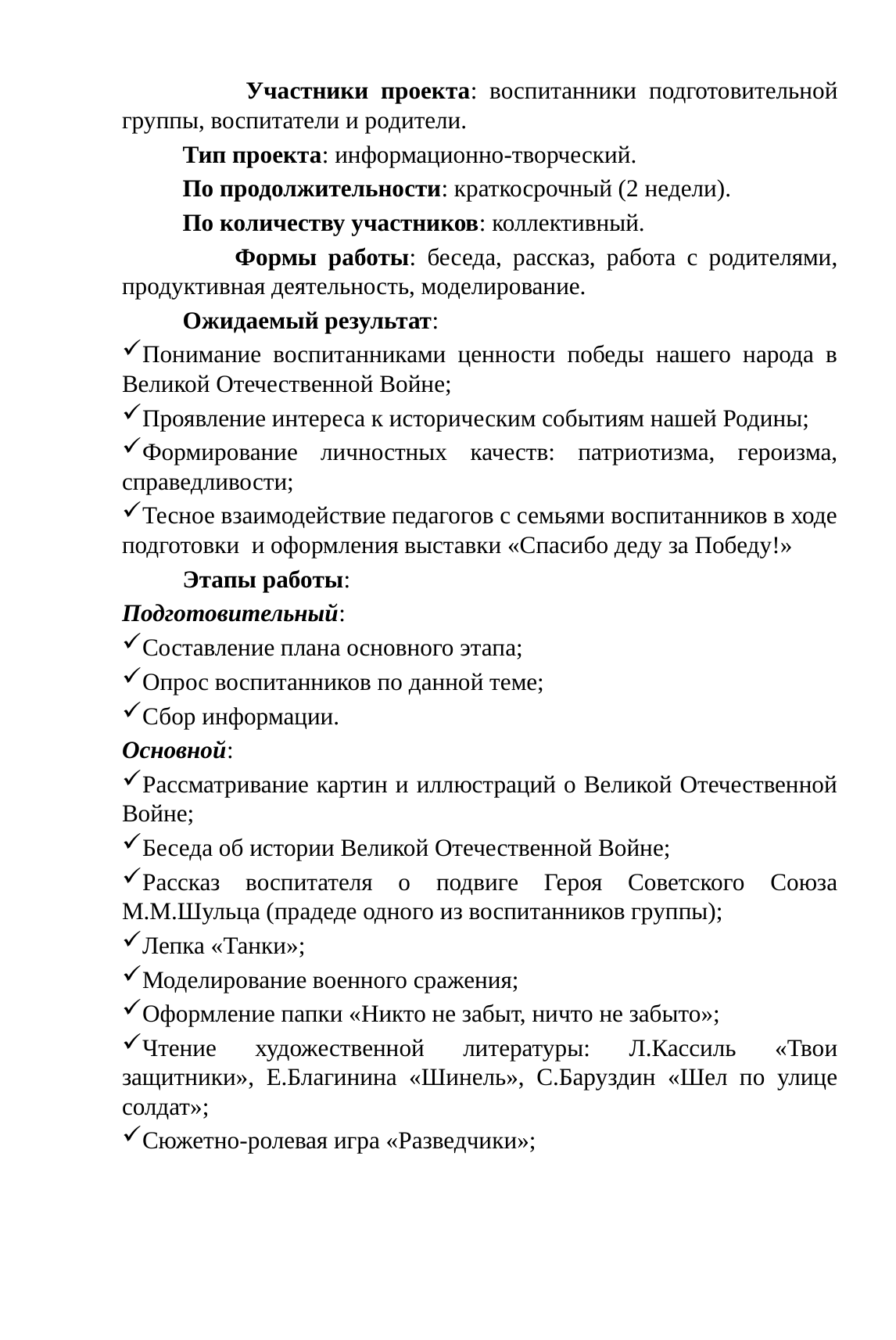

Участники проекта: воспитанники подготовительной группы, воспитатели и родители.
          Тип проекта: информационно-творческий.
          По продолжительности: краткосрочный (2 недели).
          По количеству участников: коллективный.
          Формы работы: беседа, рассказ, работа с родителями, продуктивная деятельность, моделирование.
          Ожидаемый результат:
Понимание воспитанниками ценности победы нашего народа в Великой Отечественной Войне;
Проявление интереса к историческим событиям нашей Родины;
Формирование личностных качеств: патриотизма, героизма, справедливости;
Тесное взаимодействие педагогов с семьями воспитанников в ходе подготовки  и оформления выставки «Спасибо деду за Победу!»
          Этапы работы:
Подготовительный:
Составление плана основного этапа;
Опрос воспитанников по данной теме;
Сбор информации.
Основной:
Рассматривание картин и иллюстраций о Великой Отечественной Войне;
Беседа об истории Великой Отечественной Войне;
Рассказ воспитателя о подвиге Героя Советского Союза М.М.Шульца (прадеде одного из воспитанников группы);
Лепка «Танки»;
Моделирование военного сражения;
Оформление папки «Никто не забыт, ничто не забыто»;
Чтение художественной литературы: Л.Кассиль «Твои защитники», Е.Благинина «Шинель», С.Баруздин «Шел по улице солдат»;
Сюжетно-ролевая игра «Разведчики»;